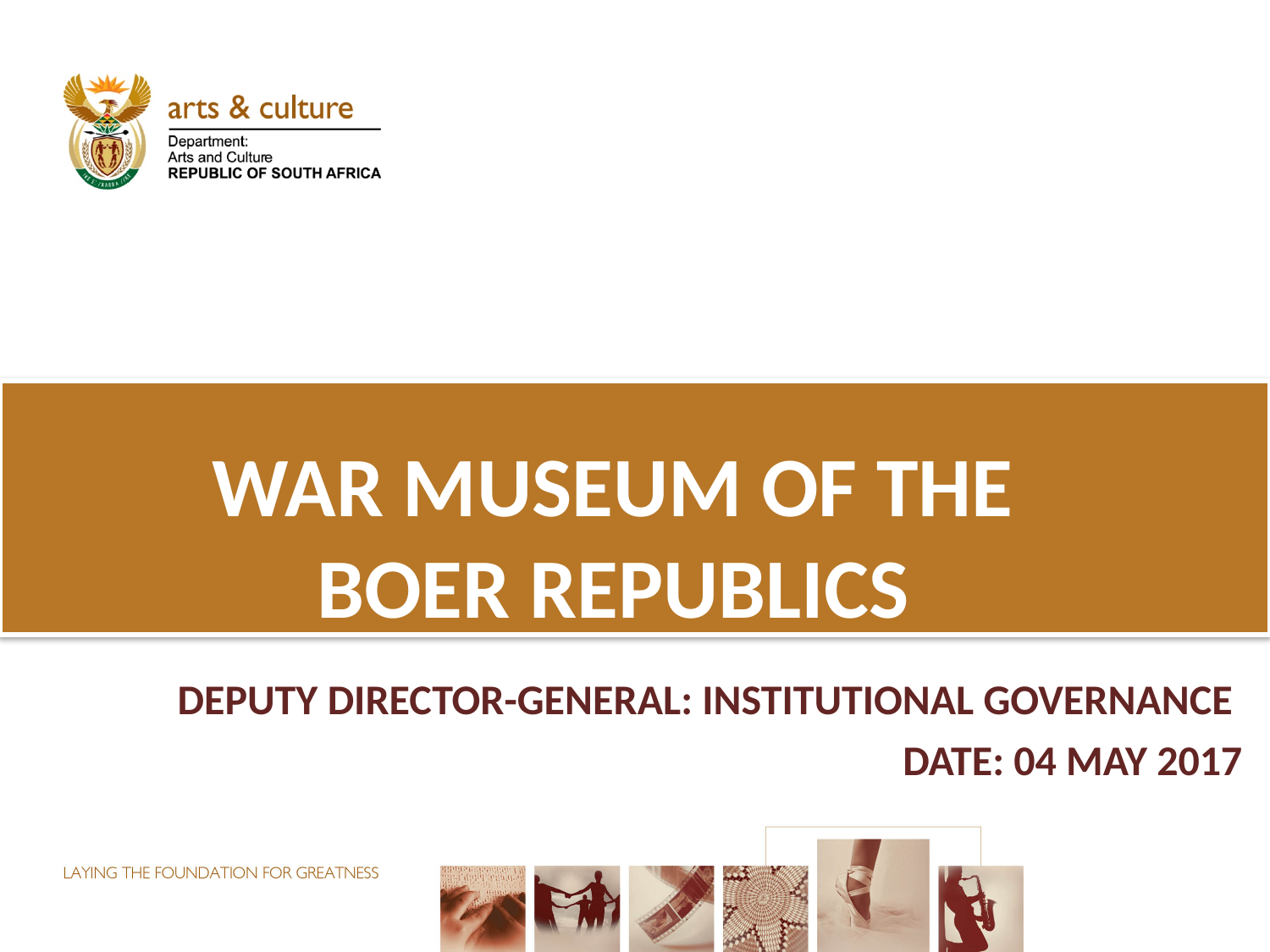

# WAR MUSEUM OF THE BOER REPUBLICS
DEPUTY DIRECTOR-GENERAL: INSTITUTIONAL GOVERNANCE
DATE: 04 MAY 2017